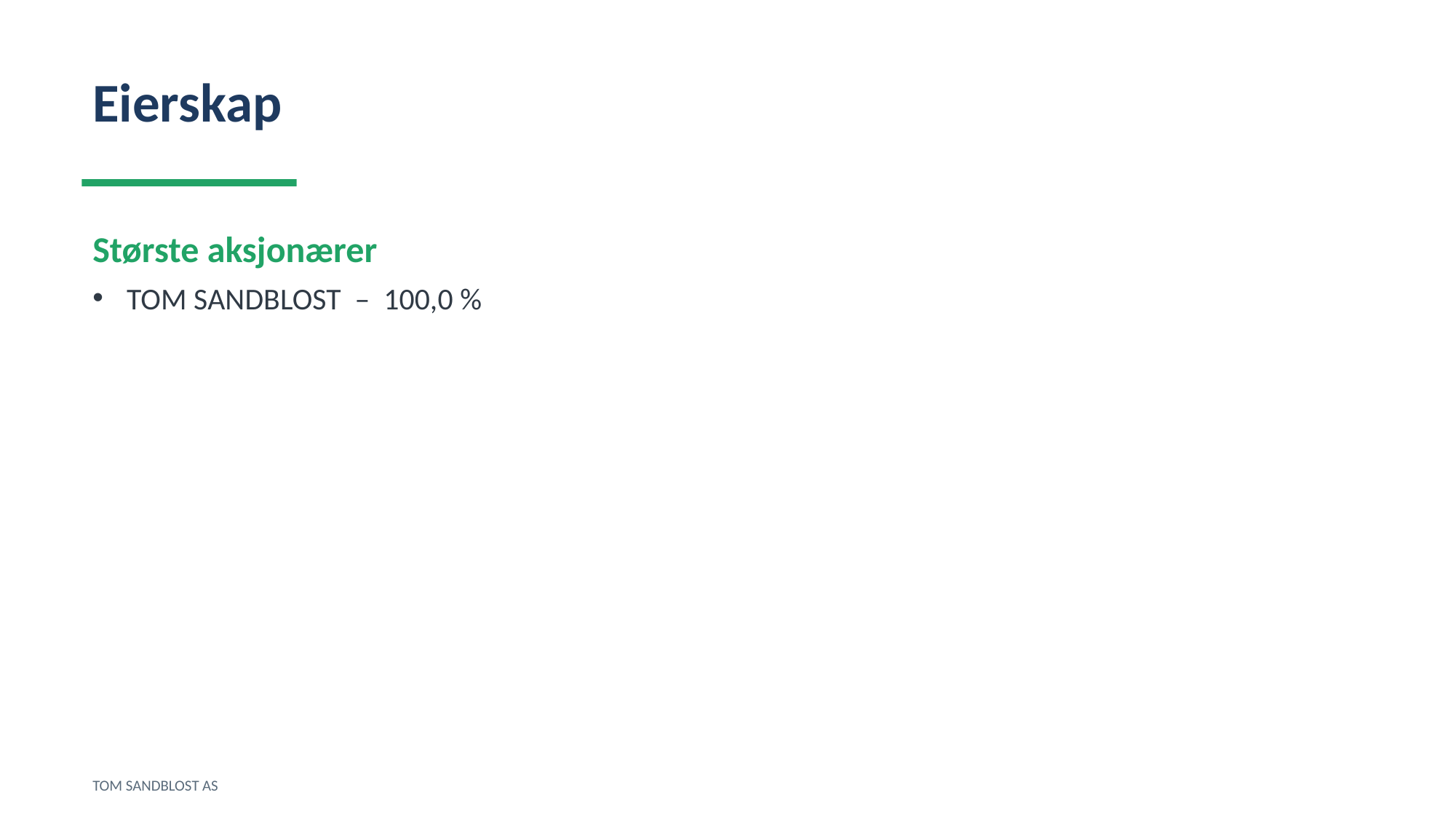

Eierskap

Største aksjonærer
TOM SANDBLOST  –  100,0 %
TOM SANDBLOST AS